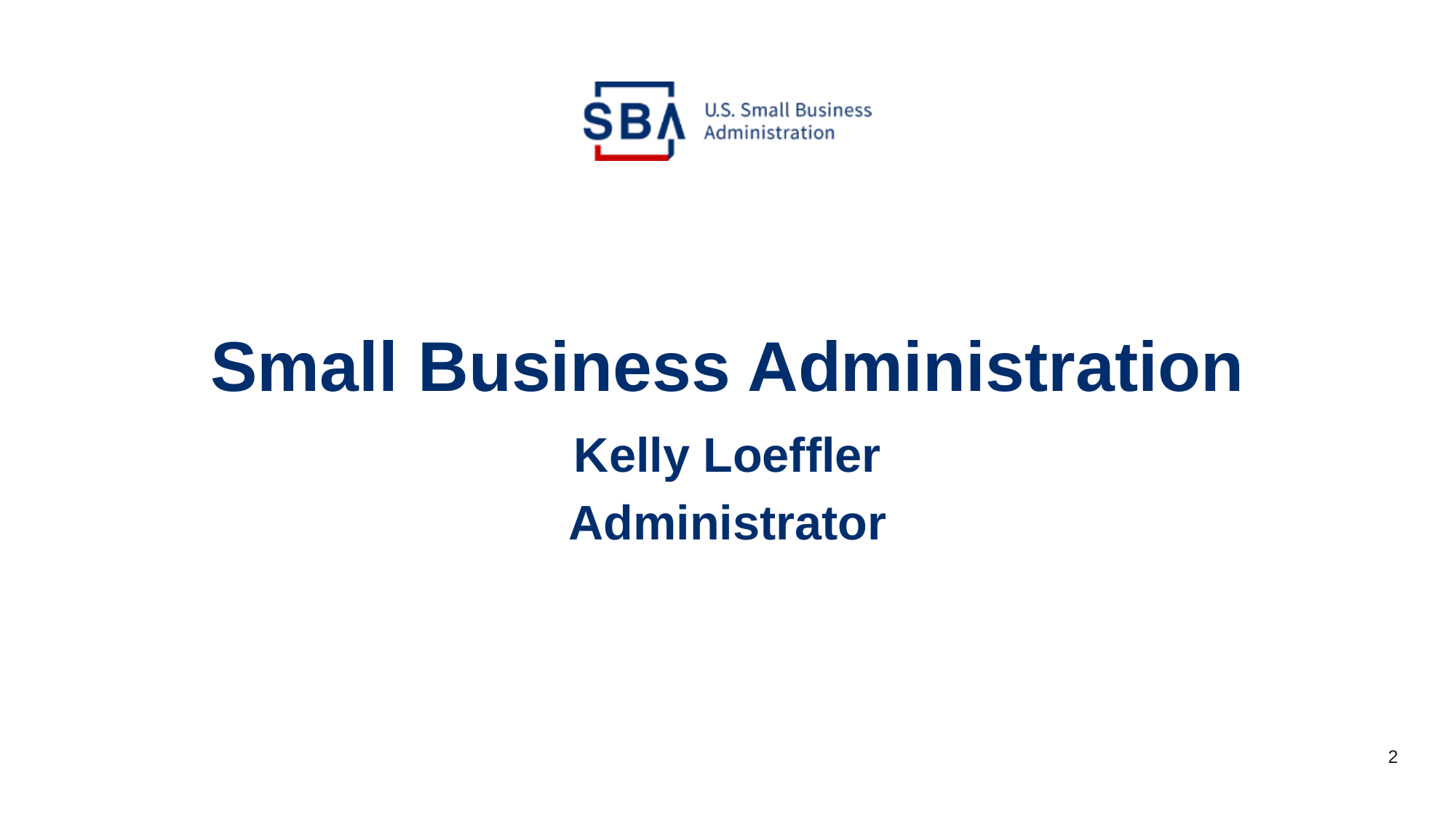

# Small Business Administration
Kelly Loeffler
Administrator

2